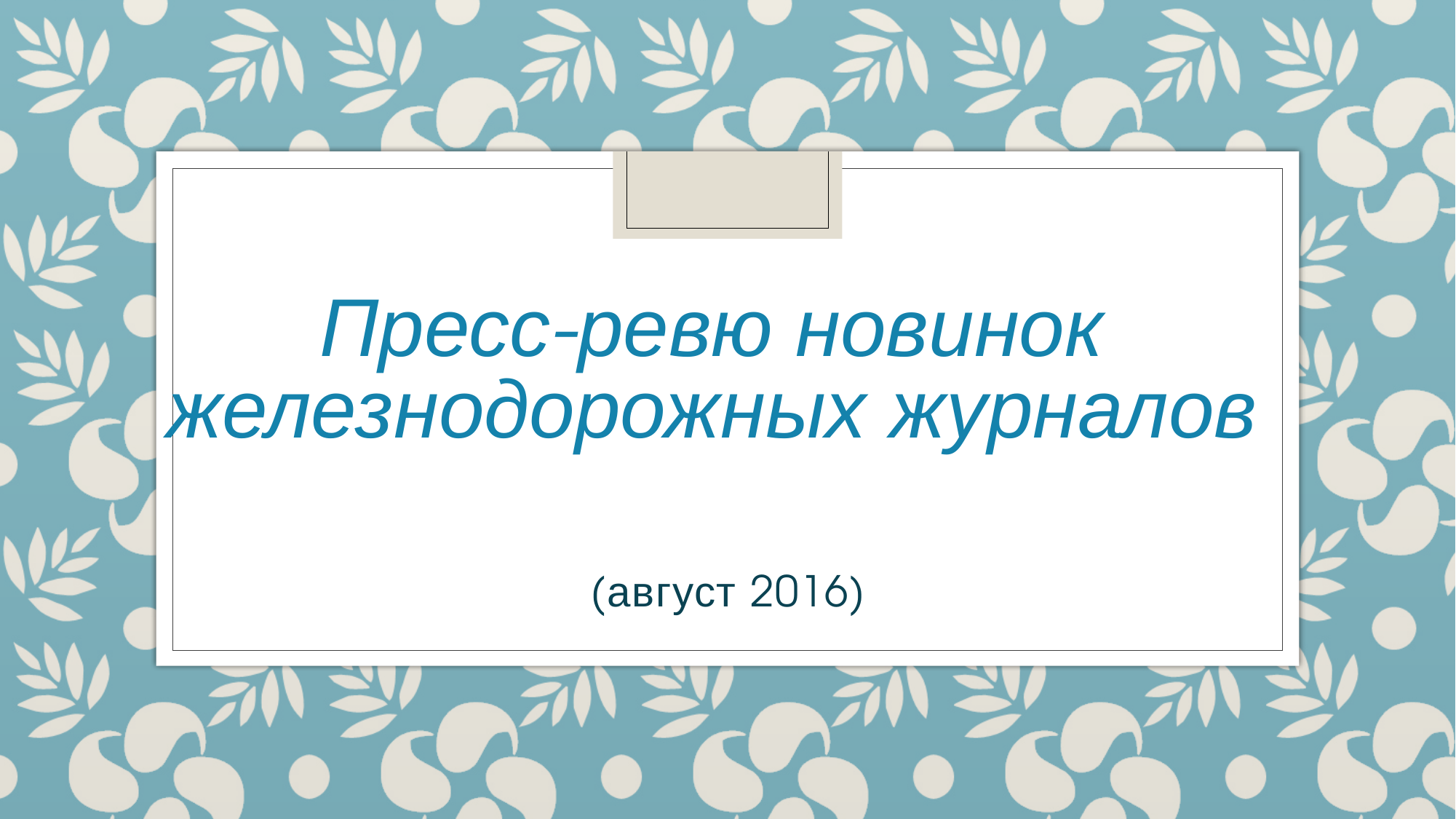

# Пресс-ревю новинок железнодорожных журналов
(август 2016)